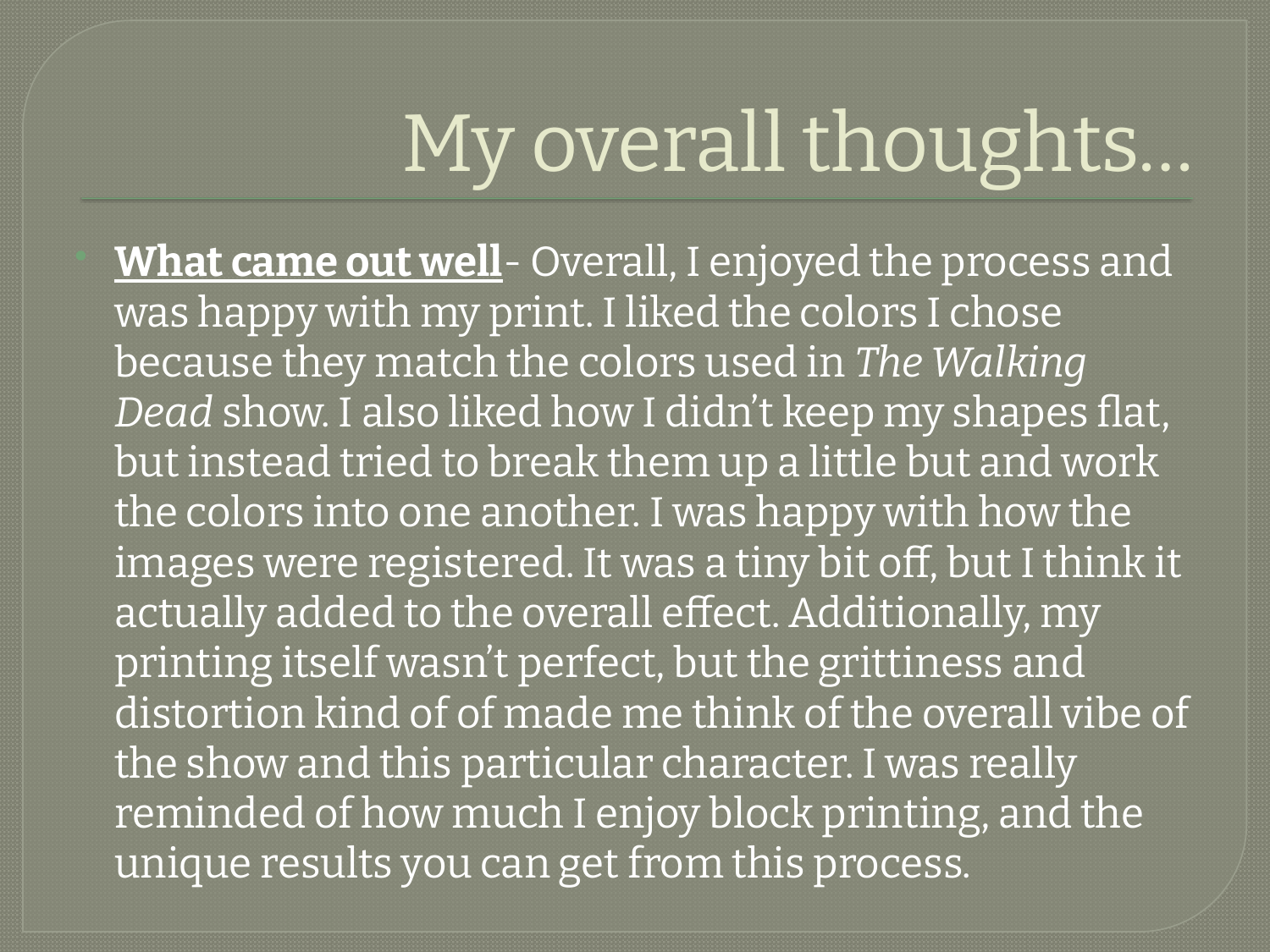

# My overall thoughts…
What came out well- Overall, I enjoyed the process and was happy with my print. I liked the colors I chose because they match the colors used in The Walking Dead show. I also liked how I didn’t keep my shapes flat, but instead tried to break them up a little but and work the colors into one another. I was happy with how the images were registered. It was a tiny bit off, but I think it actually added to the overall effect. Additionally, my printing itself wasn’t perfect, but the grittiness and distortion kind of of made me think of the overall vibe of the show and this particular character. I was really reminded of how much I enjoy block printing, and the unique results you can get from this process.